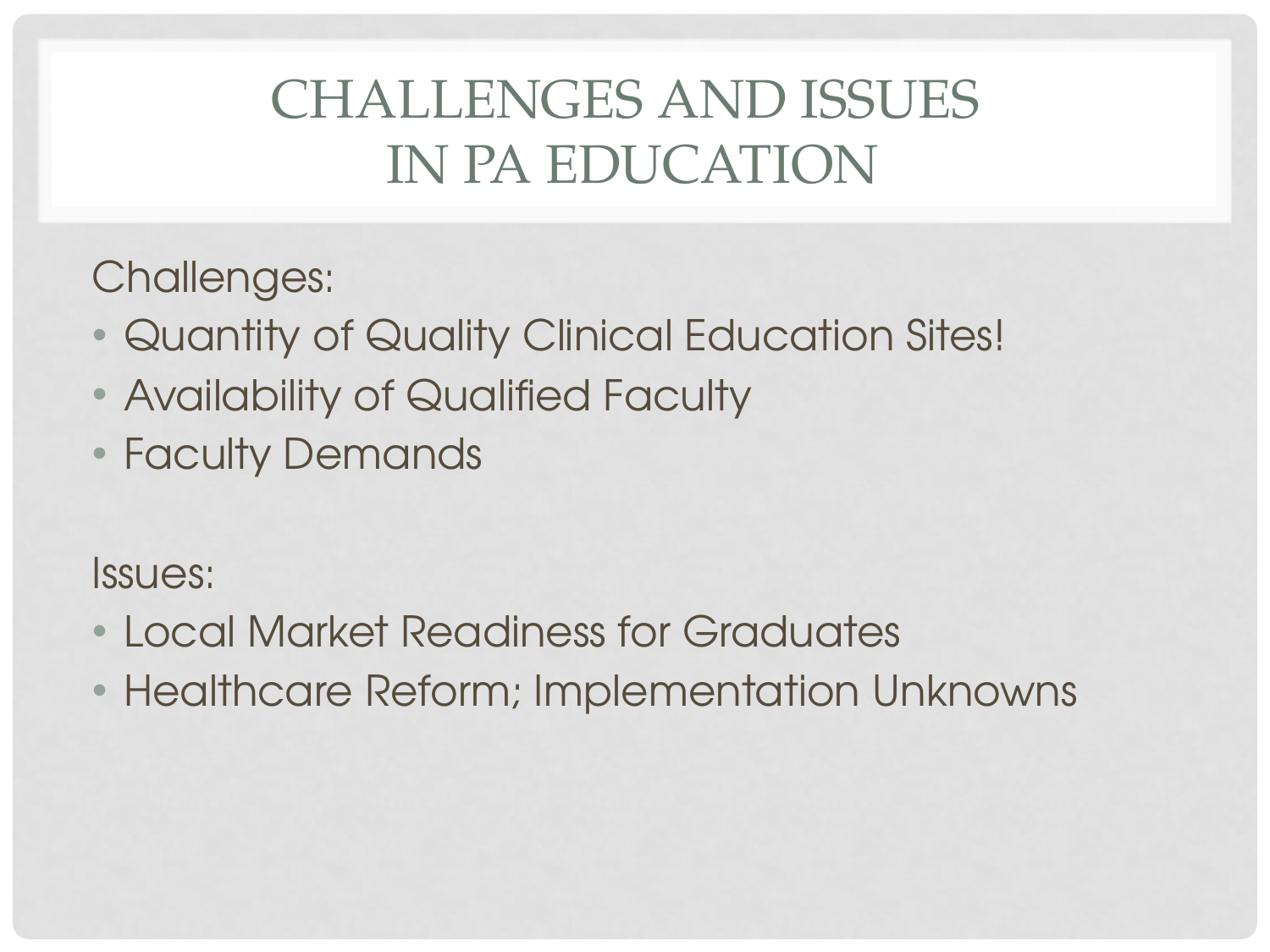

# Challenges and Issues in PA education
Challenges:
Quantity of Quality Clinical Education Sites!
Availability of Qualified Faculty
Faculty Demands

Issues:
Local Market Readiness for Graduates
Healthcare Reform; Implementation Unknowns